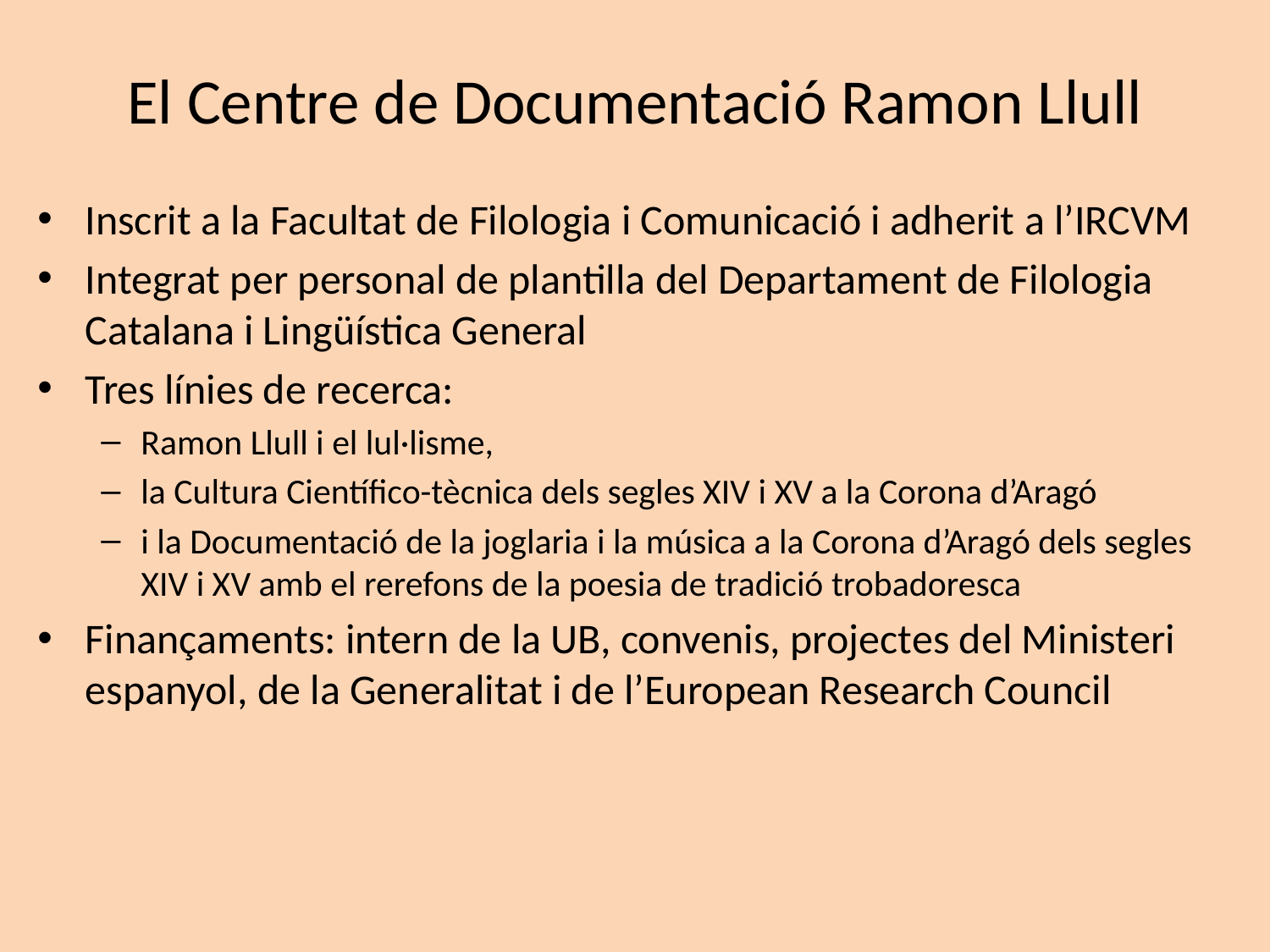

# El Centre de Documentació Ramon Llull
Inscrit a la Facultat de Filologia i Comunicació i adherit a l’IRCVM
Integrat per personal de plantilla del Departament de Filologia Catalana i Lingüística General
Tres línies de recerca:
Ramon Llull i el lul·lisme,
la Cultura Científico-tècnica dels segles XIV i XV a la Corona d’Aragó
i la Documentació de la joglaria i la música a la Corona d’Aragó dels segles XIV i XV amb el rerefons de la poesia de tradició trobadoresca
Finançaments: intern de la UB, convenis, projectes del Ministeri espanyol, de la Generalitat i de l’European Research Council